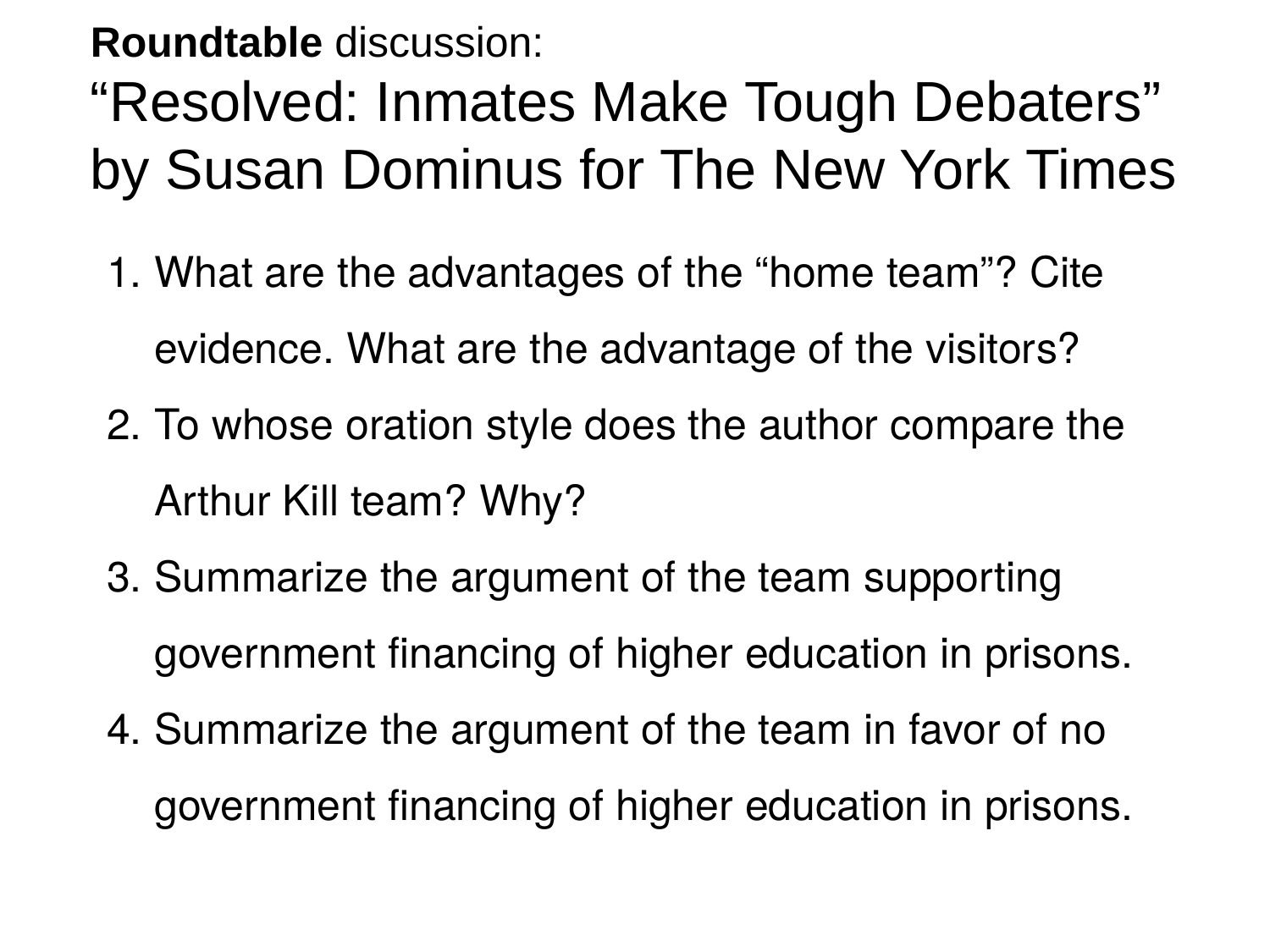

Roundtable discussion:
“Resolved: Inmates Make Tough Debaters” by Susan Dominus for The New York Times
What are the advantages of the “home team”? Cite evidence. What are the advantage of the visitors?
To whose oration style does the author compare the Arthur Kill team? Why?
Summarize the argument of the team supporting government financing of higher education in prisons.
Summarize the argument of the team in favor of no government financing of higher education in prisons.